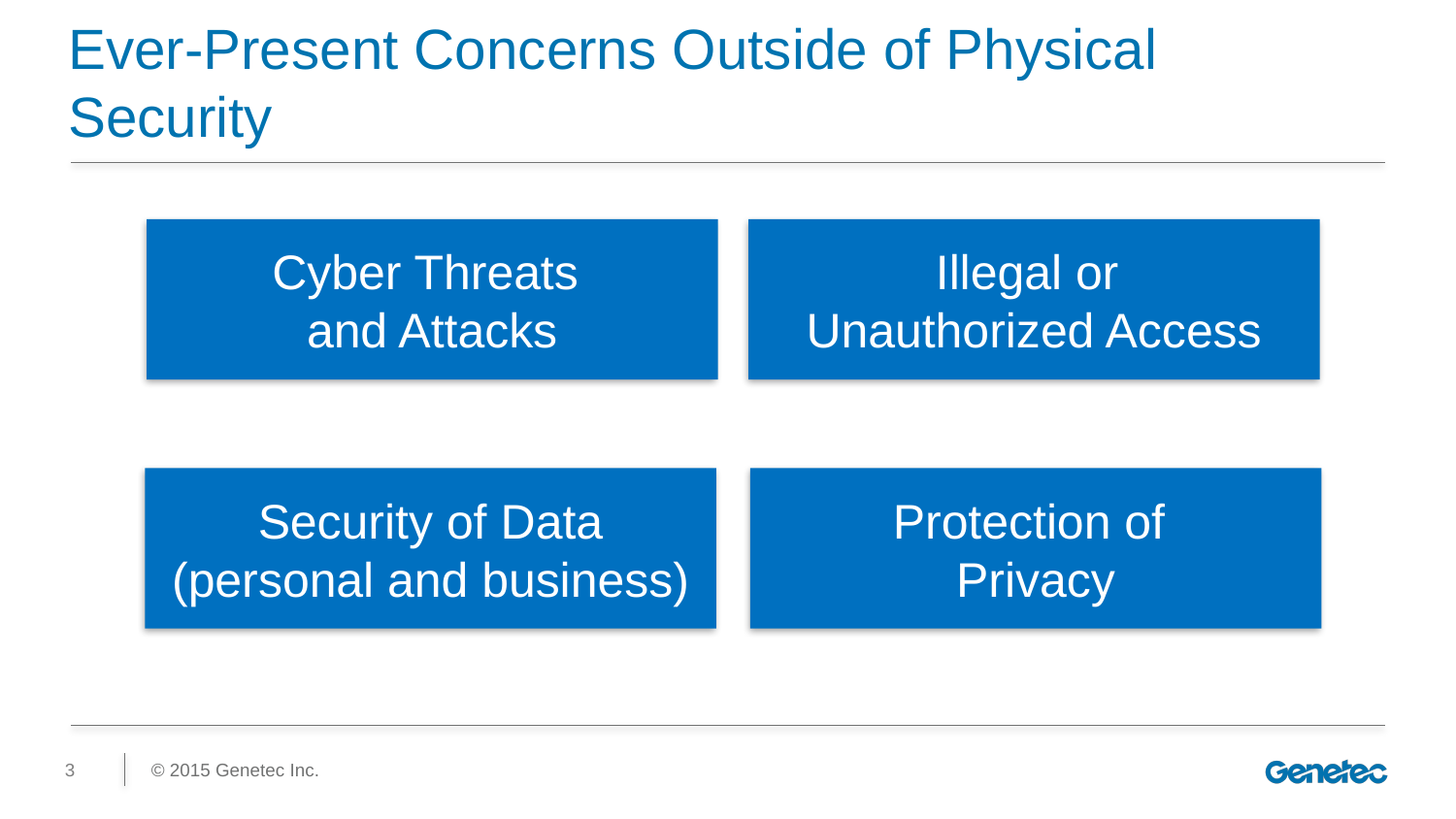

# Ever-Present Concerns Outside of Physical Security
Illegal or
Unauthorized Access
Cyber Threats
and Attacks
Security of Data
(personal and business)
Protection of
Privacy
3